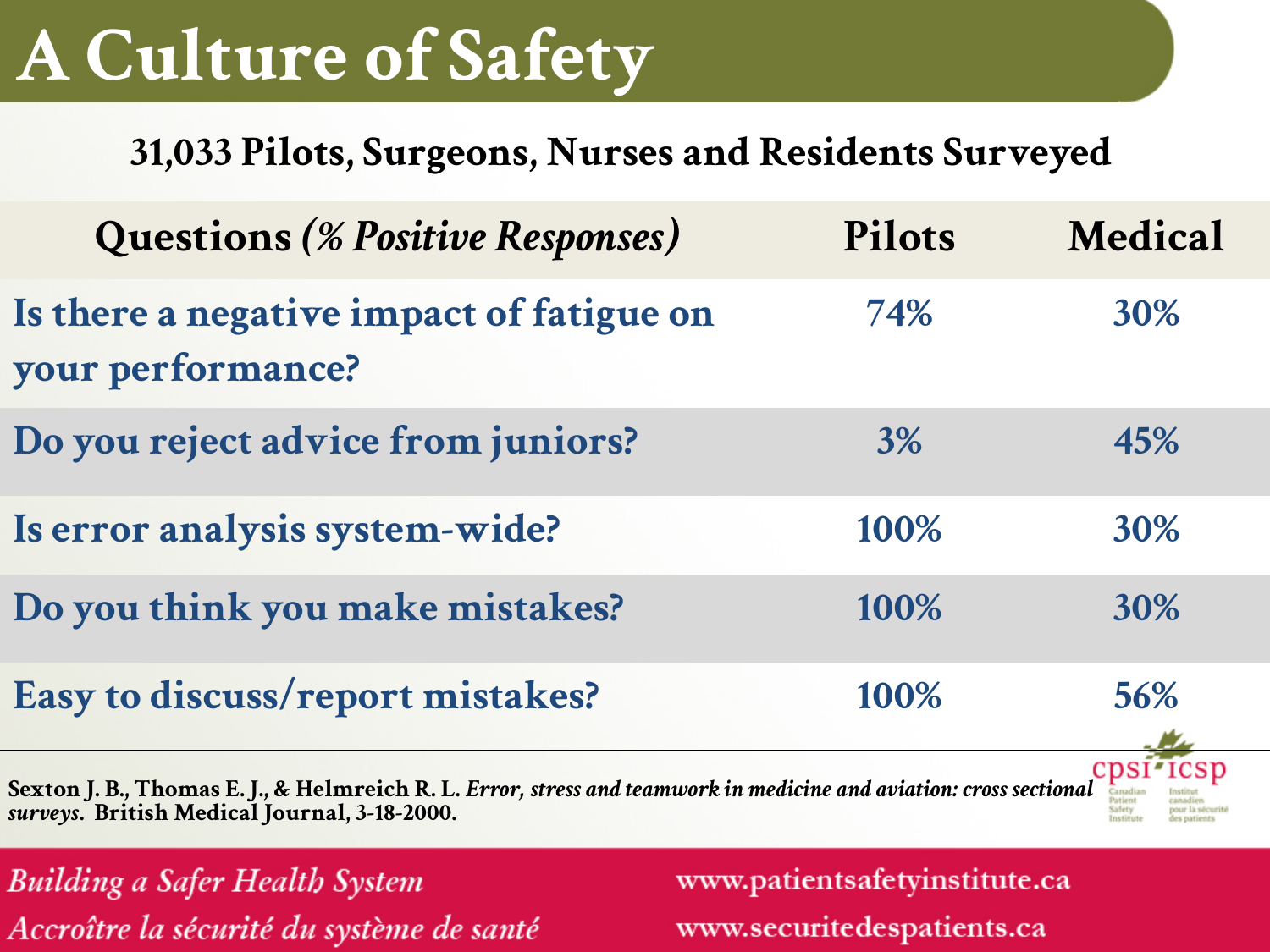

# A Culture of Safety
31,033 Pilots, Surgeons, Nurses and Residents Surveyed

| Questions (% Positive Responses) | Pilots | Medical |
| --- | --- | --- |
| Is there a negative impact of fatigue on your performance? | 74% | 30% |
| Do you reject advice from juniors? | 3% | 45% |
| Is error analysis system-wide? | 100% | 30% |
| Do you think you make mistakes? | 100% | 30% |
| Easy to discuss/report mistakes? | 100% | 56% |
Sexton J. B., Thomas E. J., & Helmreich R. L. Error, stress and teamwork in medicine and aviation: cross sectional surveys.  British Medical Journal, 3-18-2000.